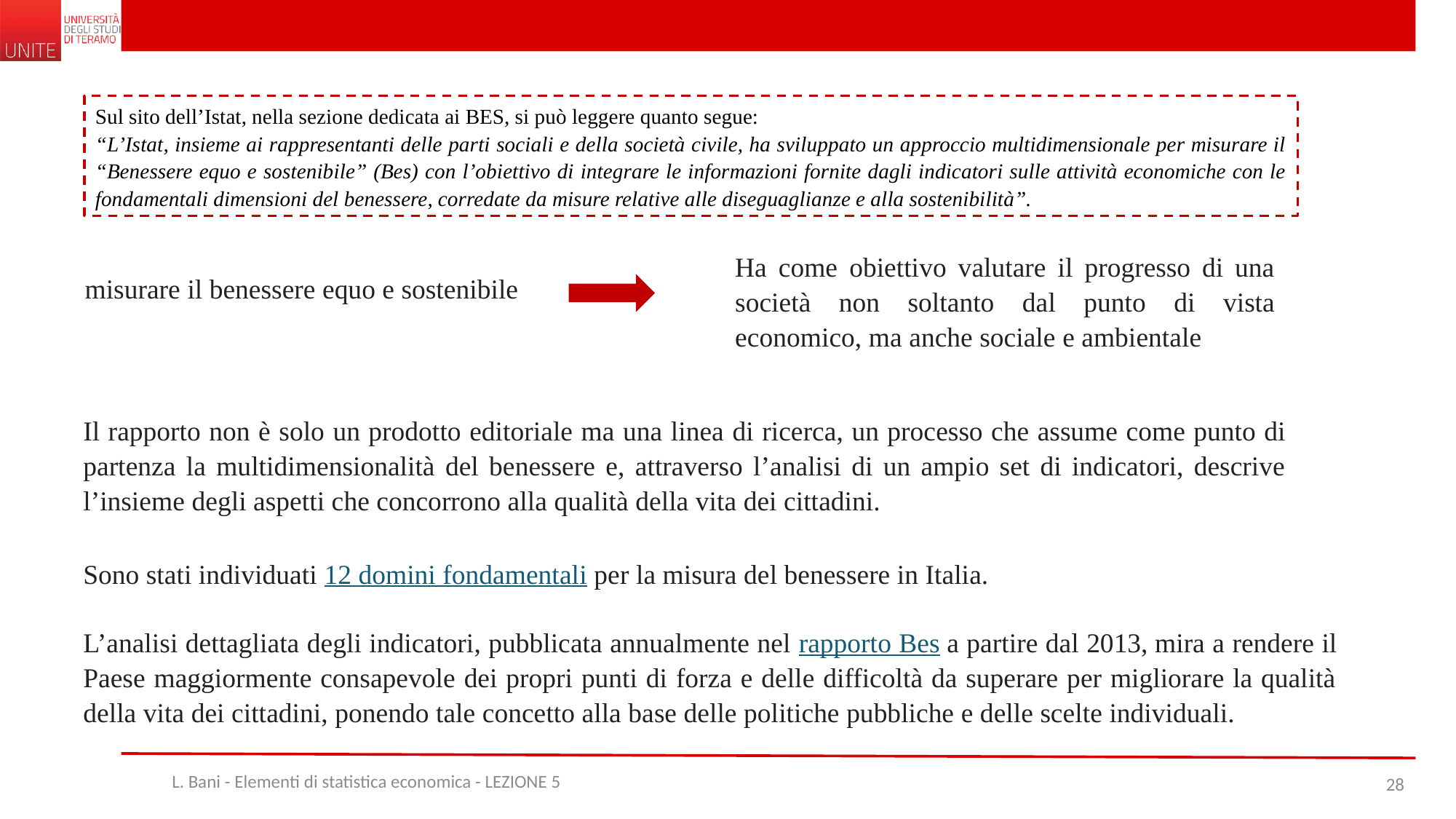

Sul sito dell’Istat, nella sezione dedicata ai BES, si può leggere quanto segue:
“L’Istat, insieme ai rappresentanti delle parti sociali e della società civile, ha sviluppato un approccio multidimensionale per misurare il “Benessere equo e sostenibile” (Bes) con l’obiettivo di integrare le informazioni fornite dagli indicatori sulle attività economiche con le fondamentali dimensioni del benessere, corredate da misure relative alle diseguaglianze e alla sostenibilità”.
Ha come obiettivo valutare il progresso di una società non soltanto dal punto di vista economico, ma anche sociale e ambientale
misurare il benessere equo e sostenibile

Il rapporto non è solo un prodotto editoriale ma una linea di ricerca, un processo che assume come punto di partenza la multidimensionalità del benessere e, attraverso l’analisi di un ampio set di indicatori, descrive l’insieme degli aspetti che concorrono alla qualità della vita dei cittadini.
Sono stati individuati 12 domini fondamentali per la misura del benessere in Italia.
L’analisi dettagliata degli indicatori, pubblicata annualmente nel rapporto Bes a partire dal 2013, mira a rendere il Paese maggiormente consapevole dei propri punti di forza e delle difficoltà da superare per migliorare la qualità della vita dei cittadini, ponendo tale concetto alla base delle politiche pubbliche e delle scelte individuali.
L. Bani - Elementi di statistica economica - LEZIONE 5
28